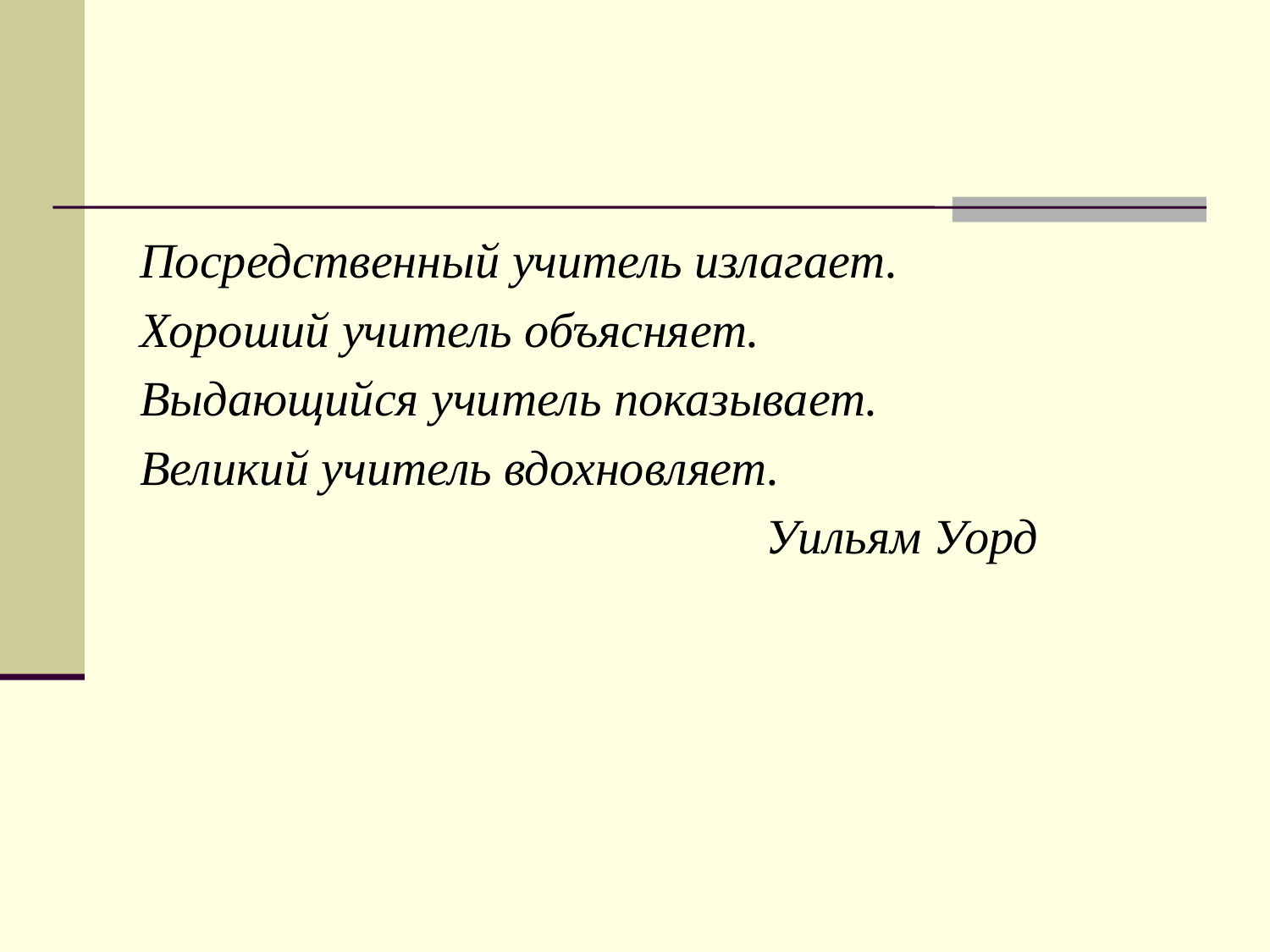

#
Посредственный учитель излагает.
Хороший учитель объясняет.
Выдающийся учитель показывает.
Великий учитель вдохновляет.
                                                   Уильям Уорд